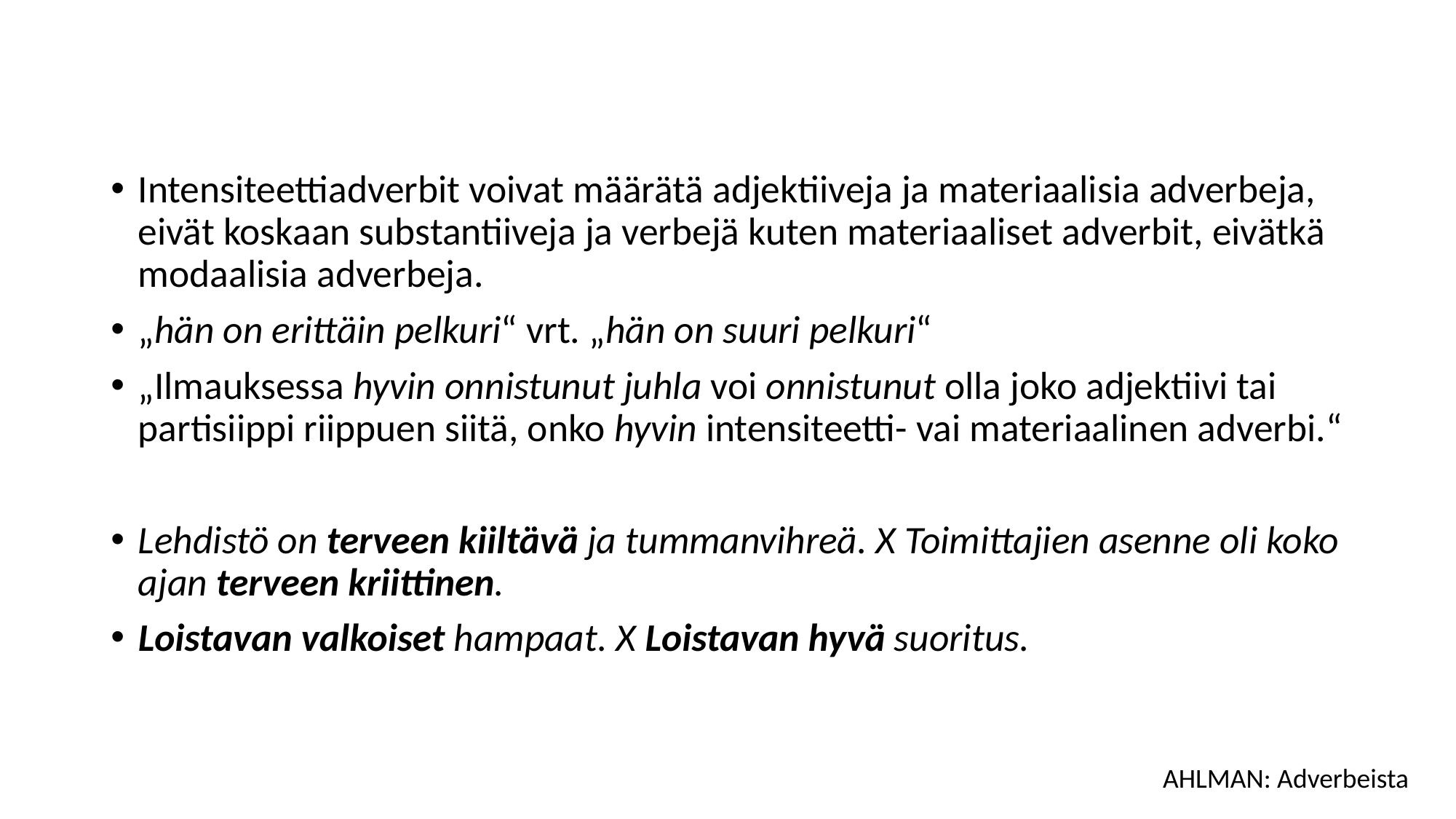

Intensiteettiadverbit voivat määrätä adjektiiveja ja materiaalisia adverbeja, eivät koskaan substantiiveja ja verbejä kuten materiaaliset adverbit, eivätkä modaalisia adverbeja.
„hän on erittäin pelkuri“ vrt. „hän on suuri pelkuri“
„Ilmauksessa hyvin onnistunut juhla voi onnistunut olla joko adjektiivi tai partisiippi riippuen siitä, onko hyvin intensiteetti- vai materiaalinen adverbi.“

Lehdistö on terveen kiiltävä ja tummanvihreä. X Toimittajien asenne oli koko ajan terveen kriittinen.
Loistavan valkoiset hampaat. X Loistavan hyvä suoritus.

AHLMAN: Adverbeista